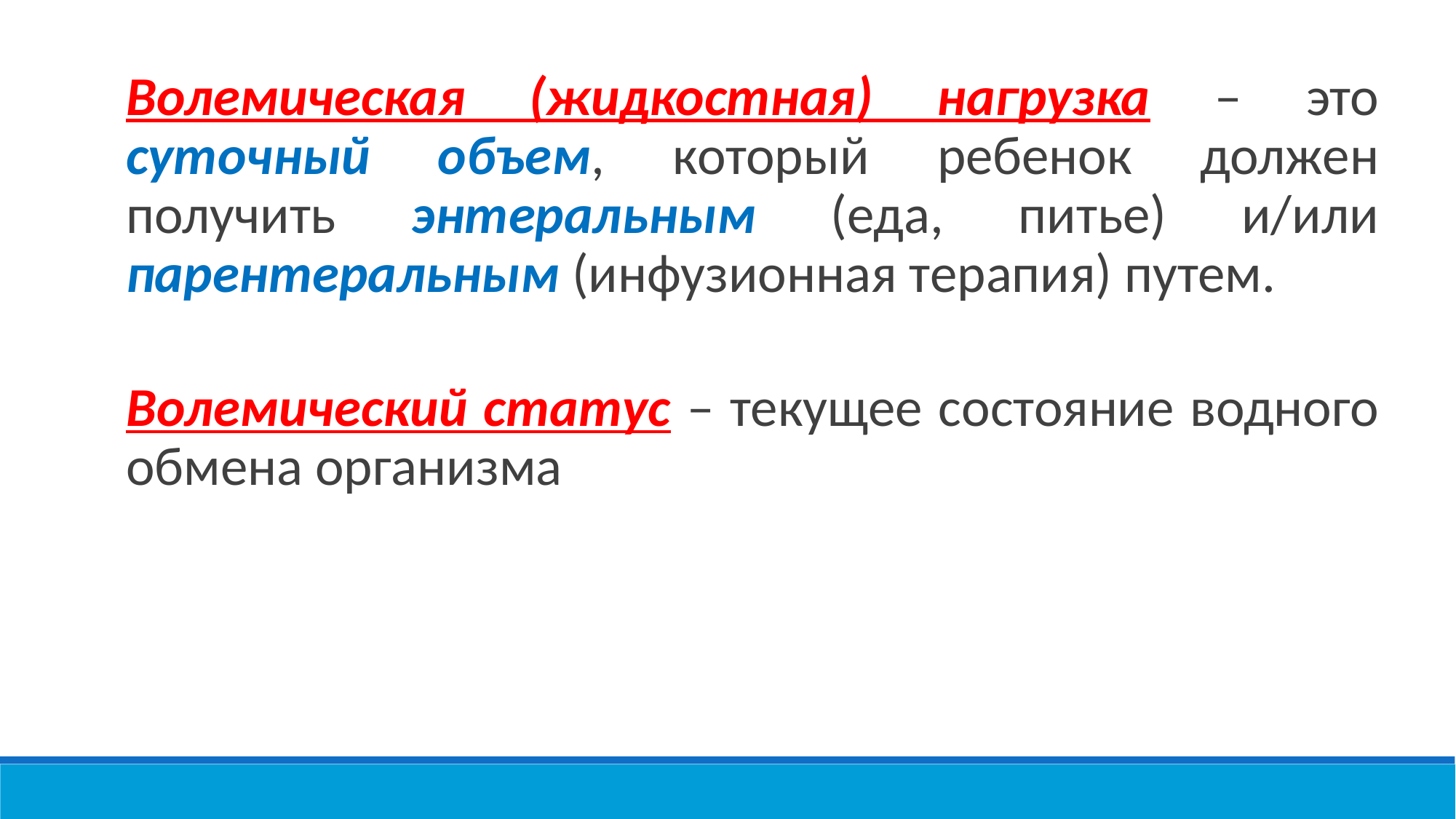

Волемическая (жидкостная) нагрузка – это суточный объем, который ребенок должен получить энтеральным (еда, питье) и/или парентеральным (инфузионная терапия) путем.
Волемический статус – текущее состояние водного обмена организма